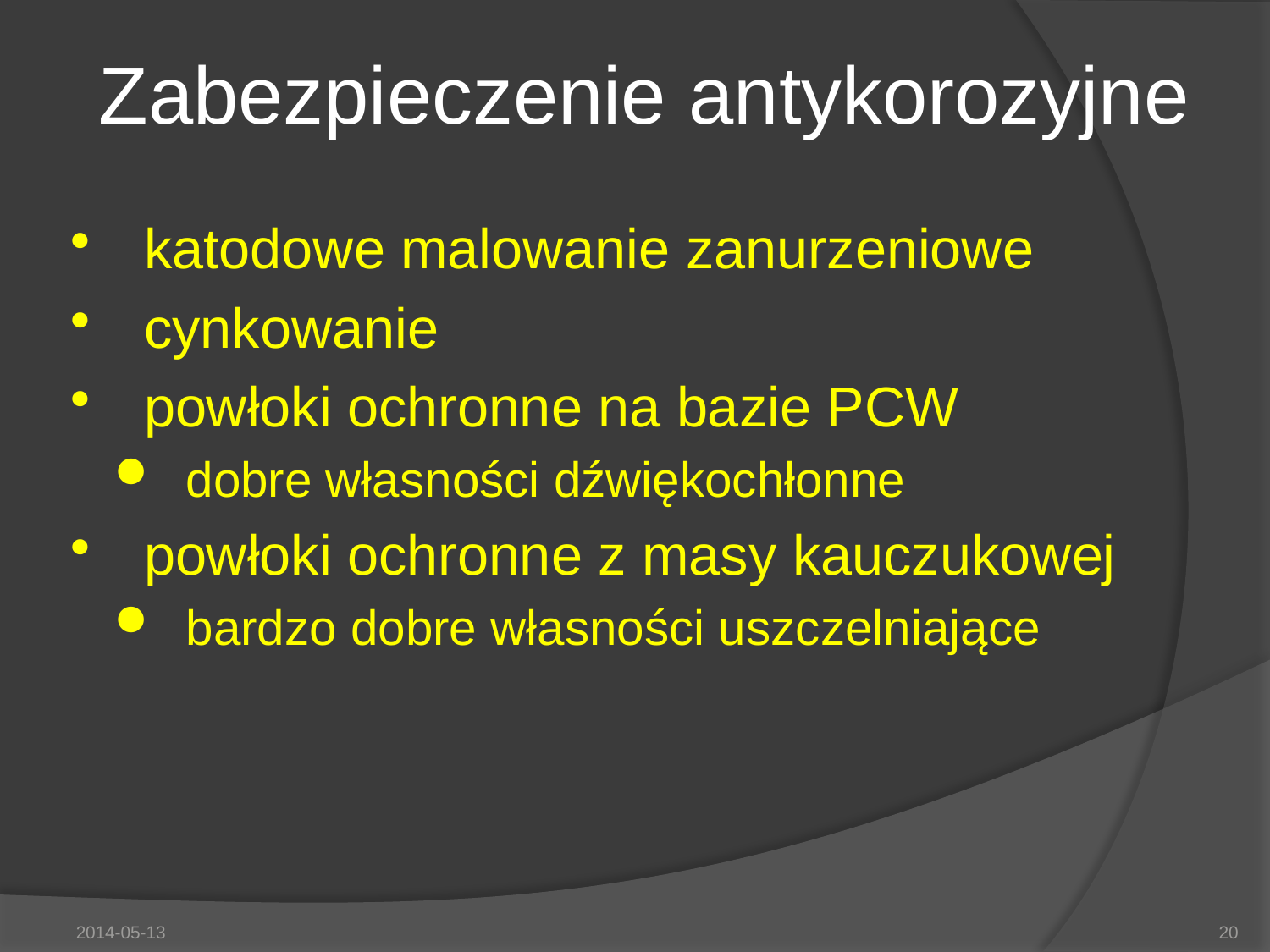

# Zabezpieczenie antykorozyjne
katodowe malowanie zanurzeniowe
cynkowanie
powłoki ochronne na bazie PCW
dobre własności dźwiękochłonne
powłoki ochronne z masy kauczukowej
bardzo dobre własności uszczelniające
2014-05-13
20